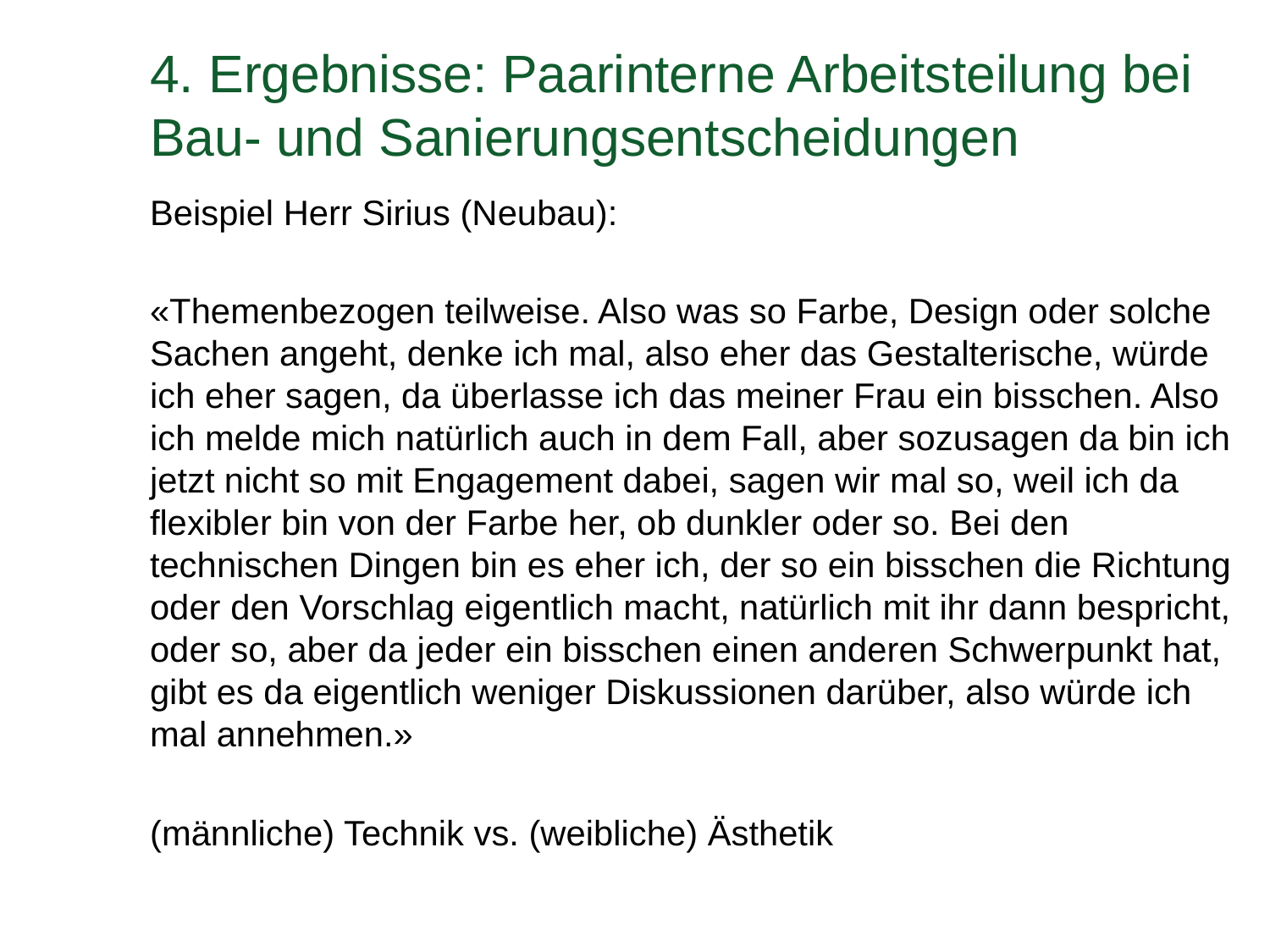

# 4. Ergebnisse: Paarinterne Arbeitsteilung bei Bau- und Sanierungsentscheidungen
Beispiel Herr Sirius (Neubau):

«Themenbezogen teilweise. Also was so Farbe, Design oder solche Sachen angeht, denke ich mal, also eher das Gestalterische, würde ich eher sagen, da überlasse ich das meiner Frau ein bisschen. Also ich melde mich natürlich auch in dem Fall, aber sozusagen da bin ich jetzt nicht so mit Engagement dabei, sagen wir mal so, weil ich da flexibler bin von der Farbe her, ob dunkler oder so. Bei den technischen Dingen bin es eher ich, der so ein bisschen die Richtung oder den Vorschlag eigentlich macht, natürlich mit ihr dann bespricht, oder so, aber da jeder ein bisschen einen anderen Schwerpunkt hat, gibt es da eigentlich weniger Diskussionen darüber, also würde ich mal annehmen.»

(männliche) Technik vs. (weibliche) Ästhetik